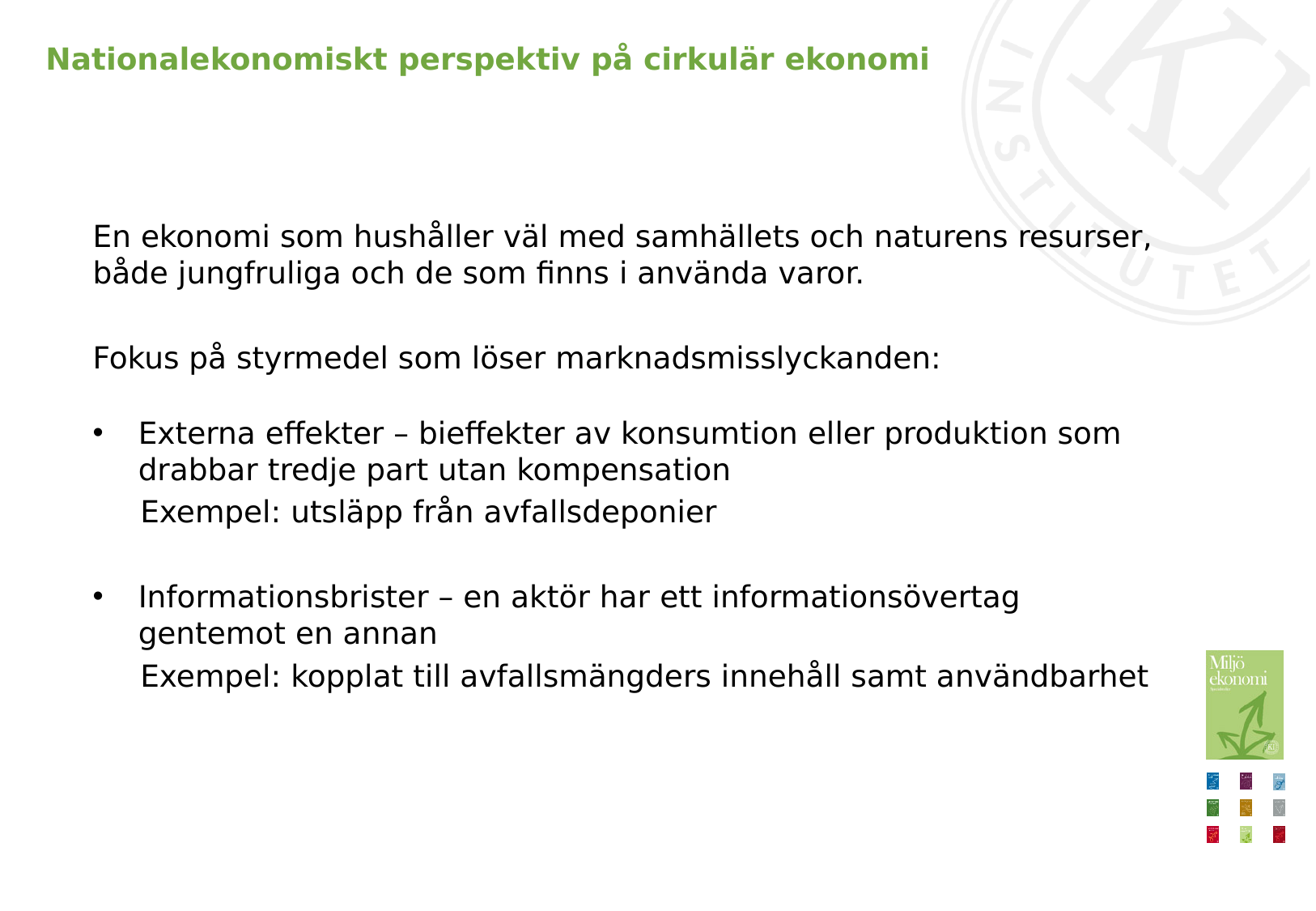

# Nationalekonomiskt perspektiv på cirkulär ekonomi

En ekonomi som hushåller väl med samhällets och naturens resurser, både jungfruliga och de som finns i använda varor.

Fokus på styrmedel som löser marknadsmisslyckanden:

Externa effekter – bieffekter av konsumtion eller produktion som drabbar tredje part utan kompensation
Exempel: utsläpp från avfallsdeponier

Informationsbrister – en aktör har ett informationsövertag gentemot en annan
	Exempel: kopplat till avfallsmängders innehåll samt användbarhet